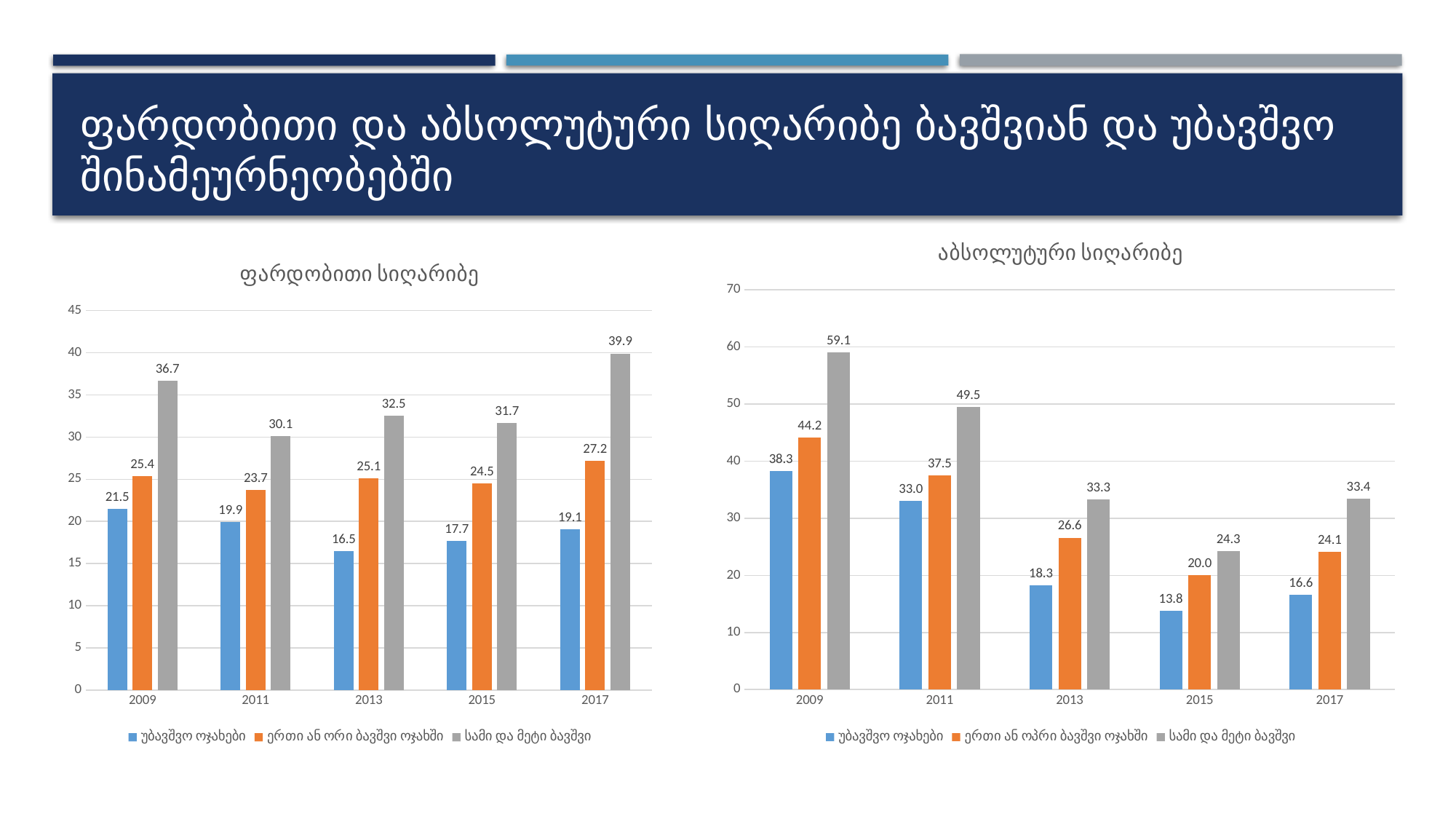

# ფარდობითი და აბსოლუტური სიღარიბე ბავშვიან და უბავშვო შინამეურნეობებში

### Chart: აბსოლუტური სიღარიბე

| Category | უბავშვო ოჯახები | ერთი ან ოპრი ბავშვი ოჯახში | სამი და მეტი ბავშვი |
|---|---|---|---|
| 2009 | 38.3 | 44.2 | 59.1 |
| 2011 | 33.0 | 37.5 | 49.5 |
| 2013 | 18.3 | 26.6 | 33.3 |
| 2015 | 13.8 | 20.0 | 24.3 |
| 2017 | 16.6 | 24.1 | 33.4 |

### Chart: ფარდობითი სიღარიბე

| Category | უბავშვო ოჯახები | ერთი ან ორი ბავშვი ოჯახში | სამი და მეტი ბავშვი |
|---|---|---|---|
| 2009 | 21.5 | 25.4 | 36.7 |
| 2011 | 19.9 | 23.7 | 30.1 |
| 2013 | 16.5 | 25.1 | 32.5 |
| 2015 | 17.7 | 24.5 | 31.7 |
| 2017 | 19.1 | 27.2 | 39.9 |